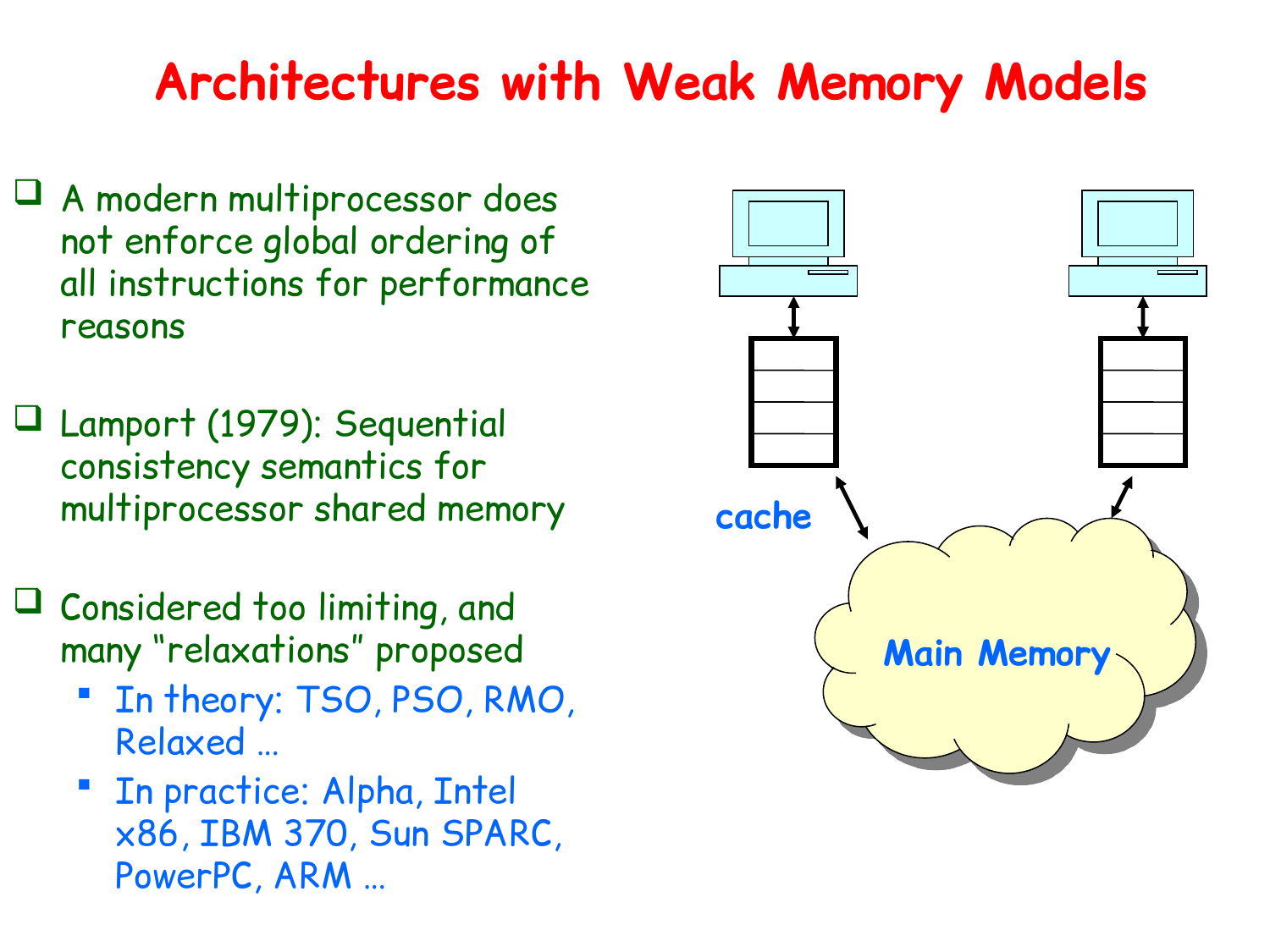

# Architectures with Weak Memory Models
A modern multiprocessor does not enforce global ordering of all instructions for performance reasons

Lamport (1979): Sequential consistency semantics for multiprocessor shared memory

Considered too limiting, and many “relaxations” proposed
In theory: TSO, PSO, RMO, Relaxed …
In practice: Alpha, Intel x86, IBM 370, Sun SPARC, PowerPC, ARM …

cache

Main Memory